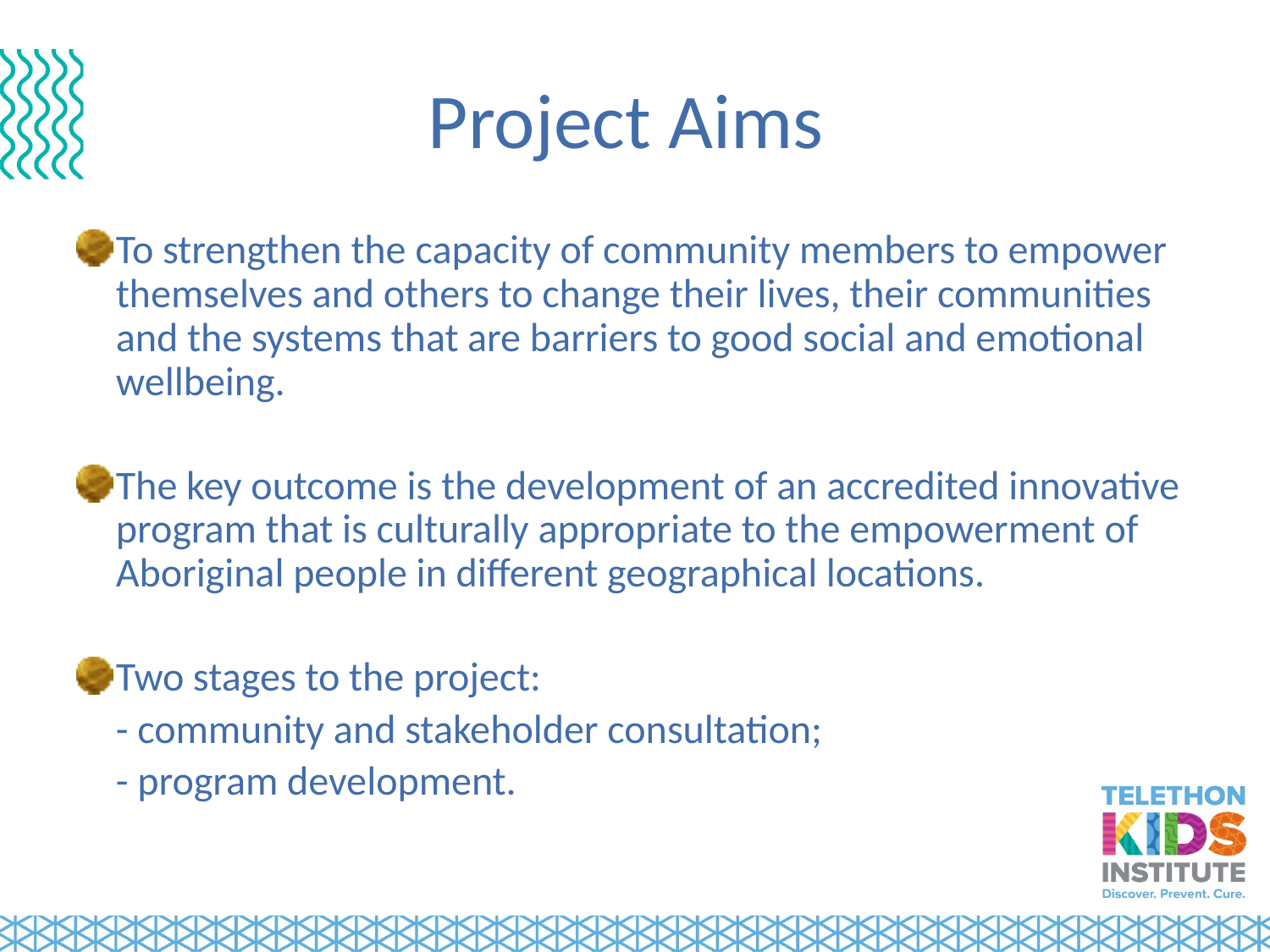

# Project Aims
To strengthen the capacity of community members to empower themselves and others to change their lives, their communities and the systems that are barriers to good social and emotional wellbeing.

The key outcome is the development of an accredited innovative program that is culturally appropriate to the empowerment of Aboriginal people in different geographical locations.

Two stages to the project:
	- community and stakeholder consultation;
	- program development.